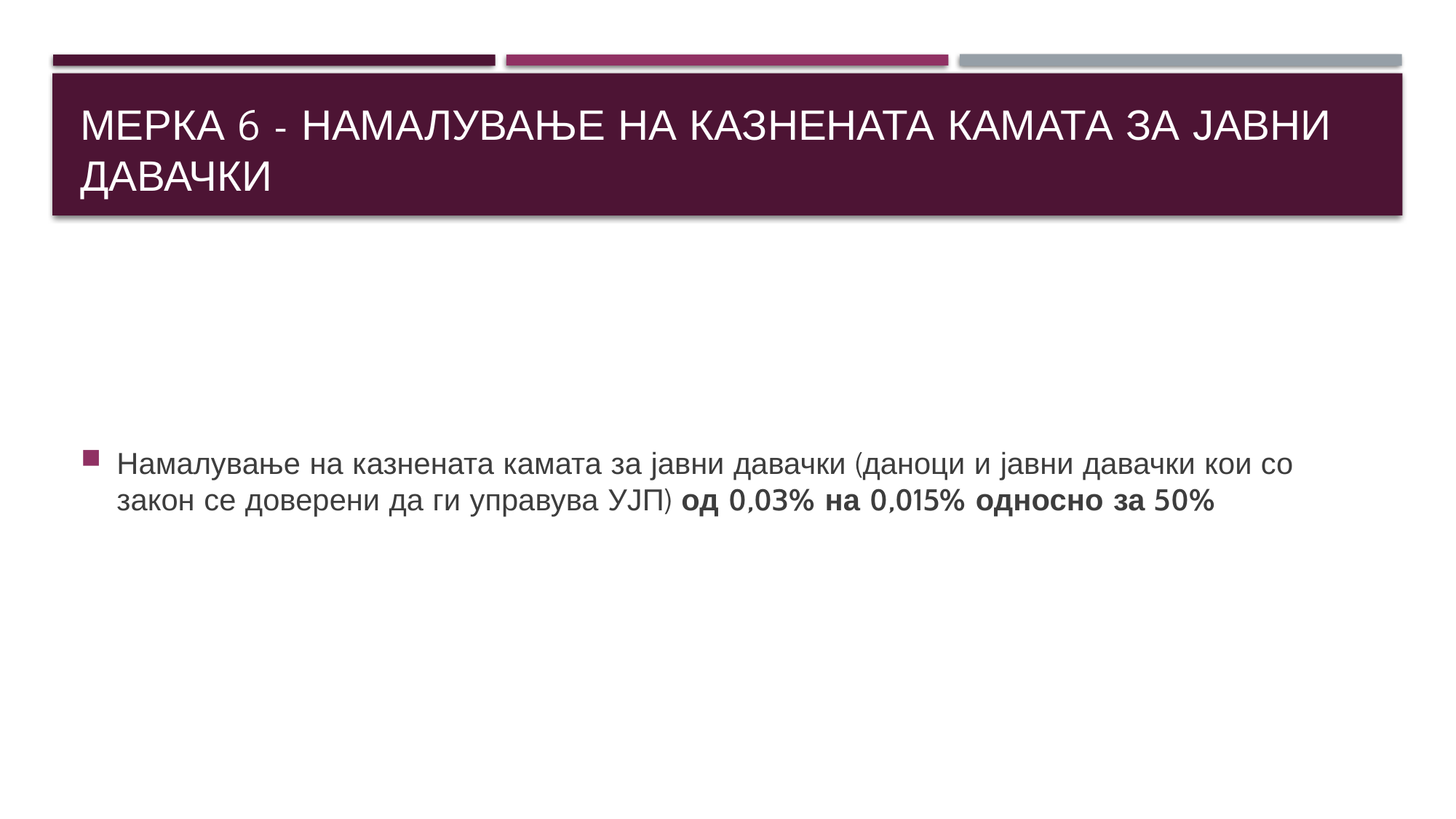

# Мерка 6 - Намалување на казнената камата за јавни давачки
Намалување на казнената камата за јавни давачки (даноци и јавни давачки кои со закон се доверени да ги управува УЈП) од 0,03% на 0,015% односно за 50%